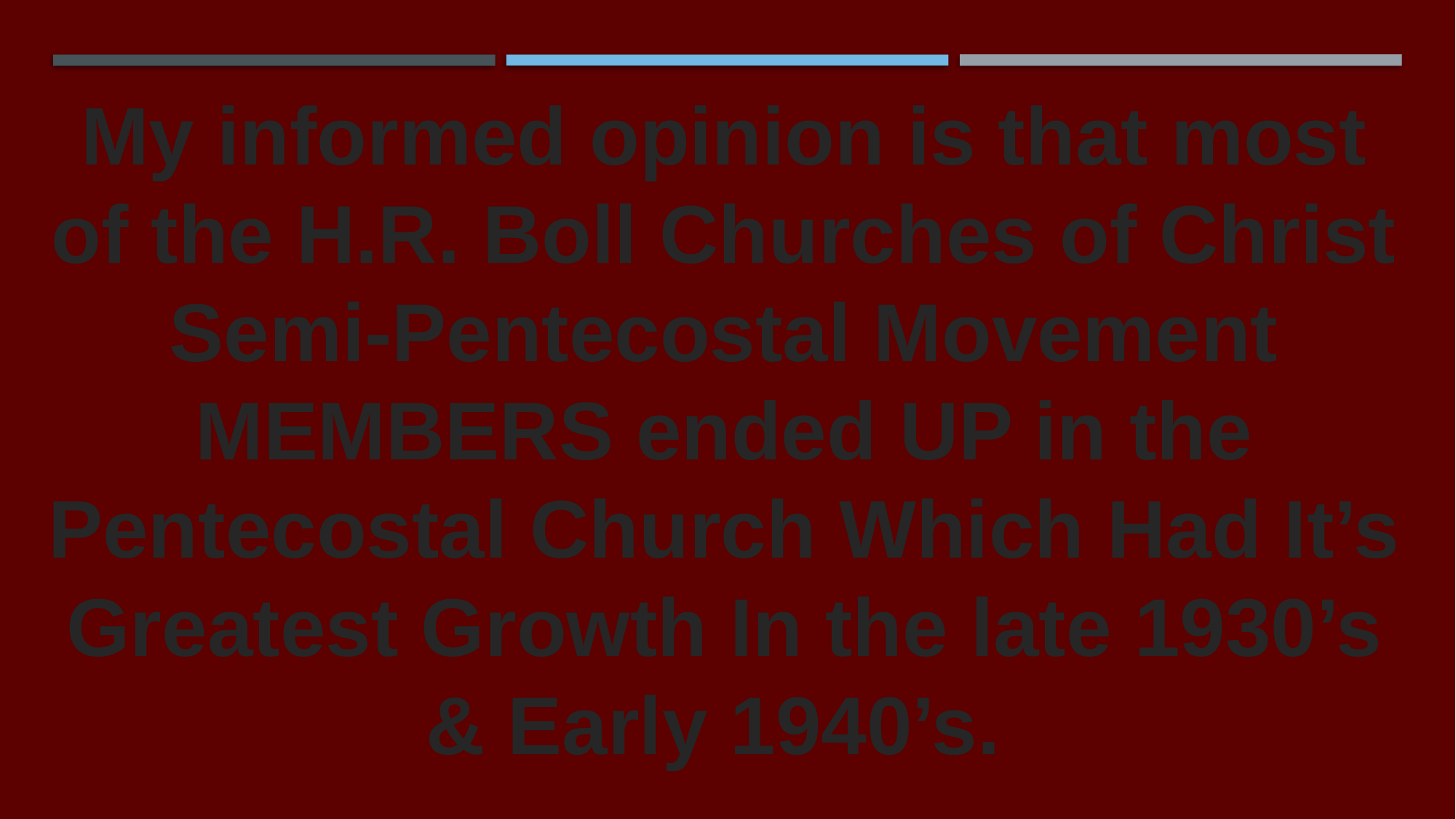

My informed opinion is that most of the H.R. Boll Churches of Christ Semi-Pentecostal Movement MEMBERS ended UP in the Pentecostal Church Which Had It’s Greatest Growth In the late 1930’s & Early 1940’s.